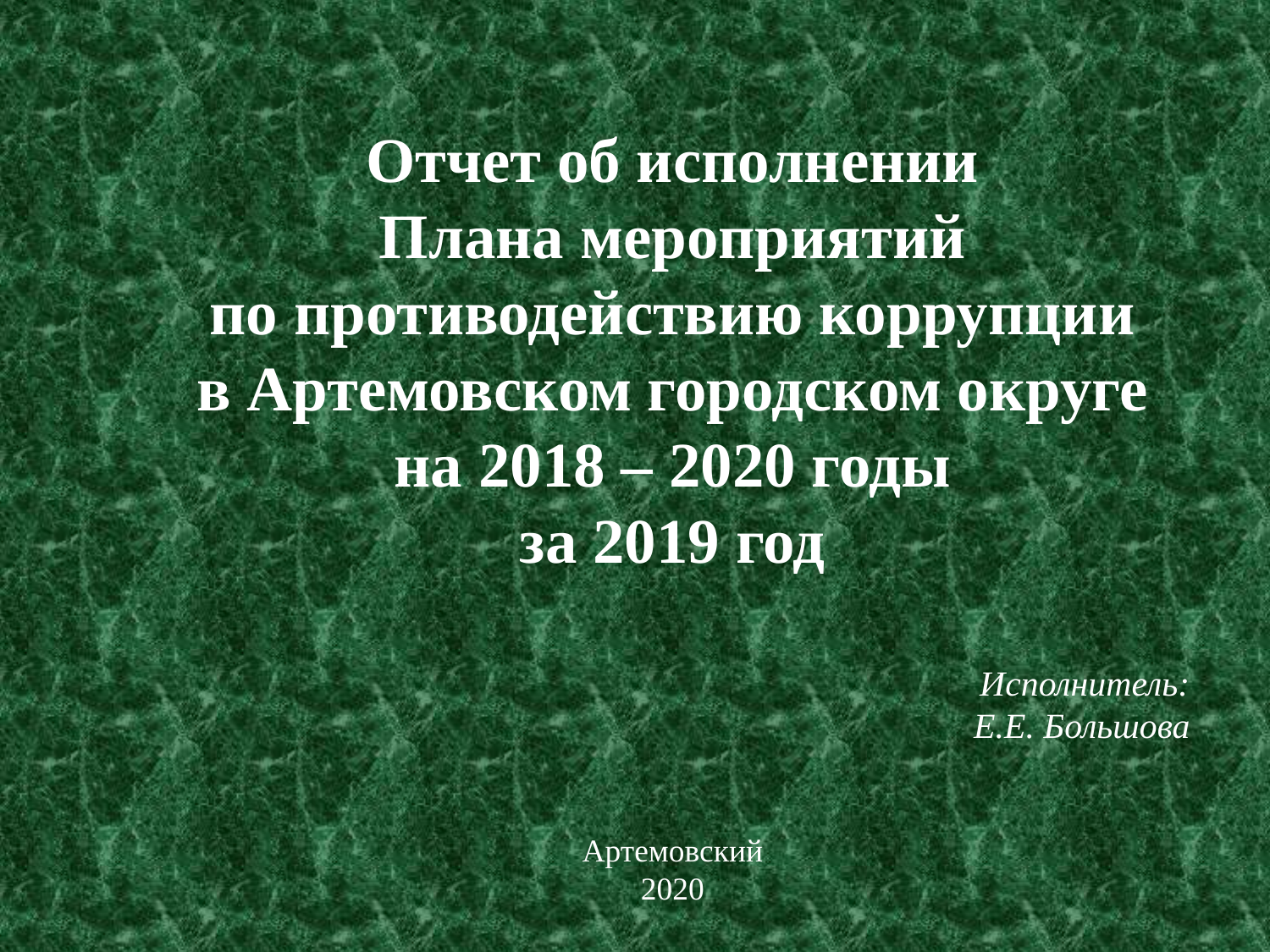

Отчет об исполнении
Плана мероприятий
по противодействию коррупции
в Артемовском городском округе
на 2018 – 2020 годы
за 2019 год

Исполнитель:
Е.Е. Большова

Артемовский
2020